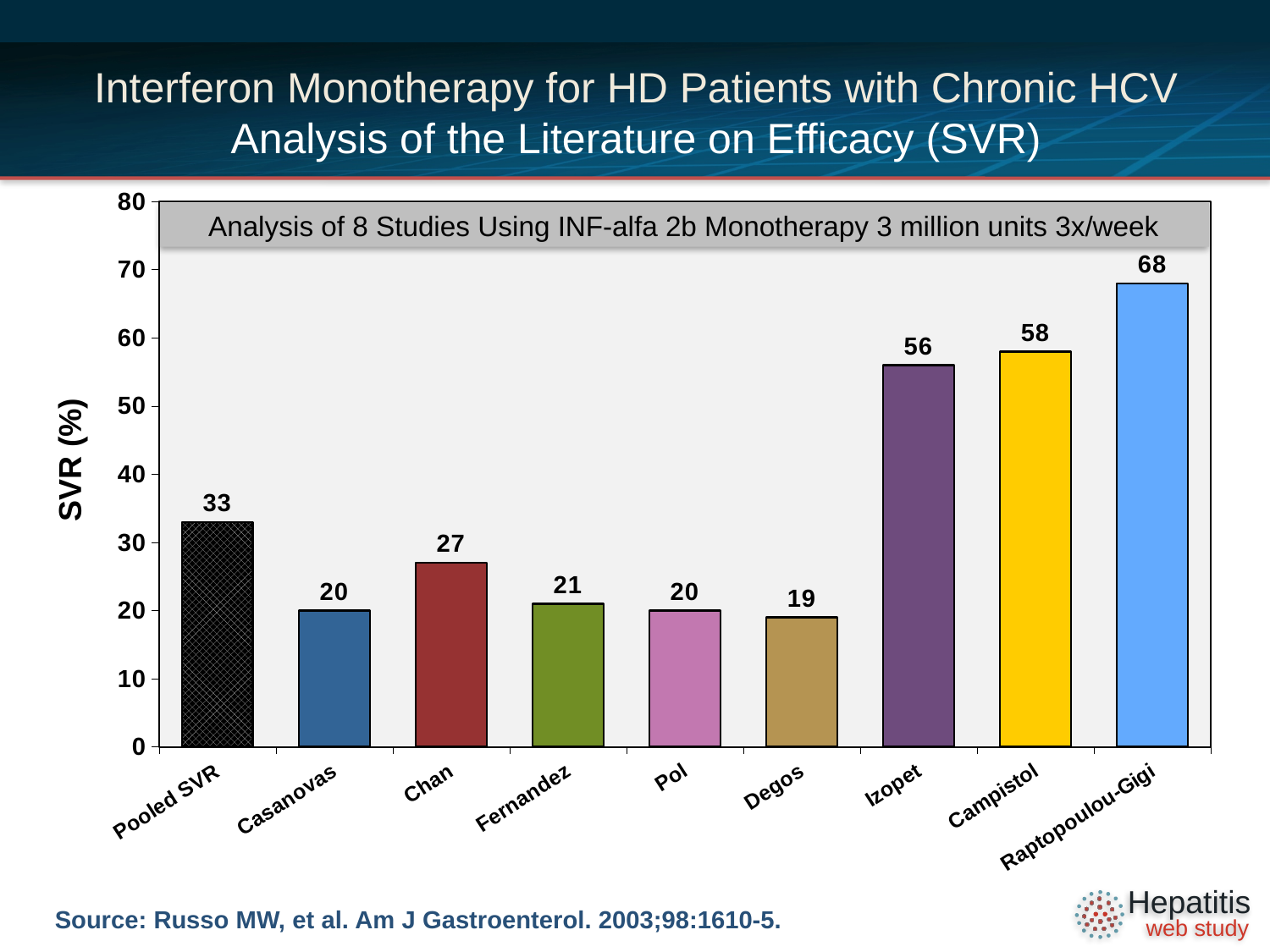

# Interferon Monotherapy for HD Patients with Chronic HCV Analysis of the Literature on Efficacy (SVR)

### Chart

| Category |  |
|---|---|
| Pooled SVR | 33.0 |
| Casanovas | 20.0 |
| Chan | 27.0 |
| Fernandez | 21.0 |
| Pol | 20.0 |
| Degos | 19.0 |
| Izopet | 56.0 |
| Campistol | 58.0 |
| Raptopoulou-Gigi | 68.0 |
Analysis of 8 Studies Using INF-alfa 2b Monotherapy 3 million units 3x/week
Source: Russo MW, et al. Am J Gastroenterol. 2003;98:1610-5.